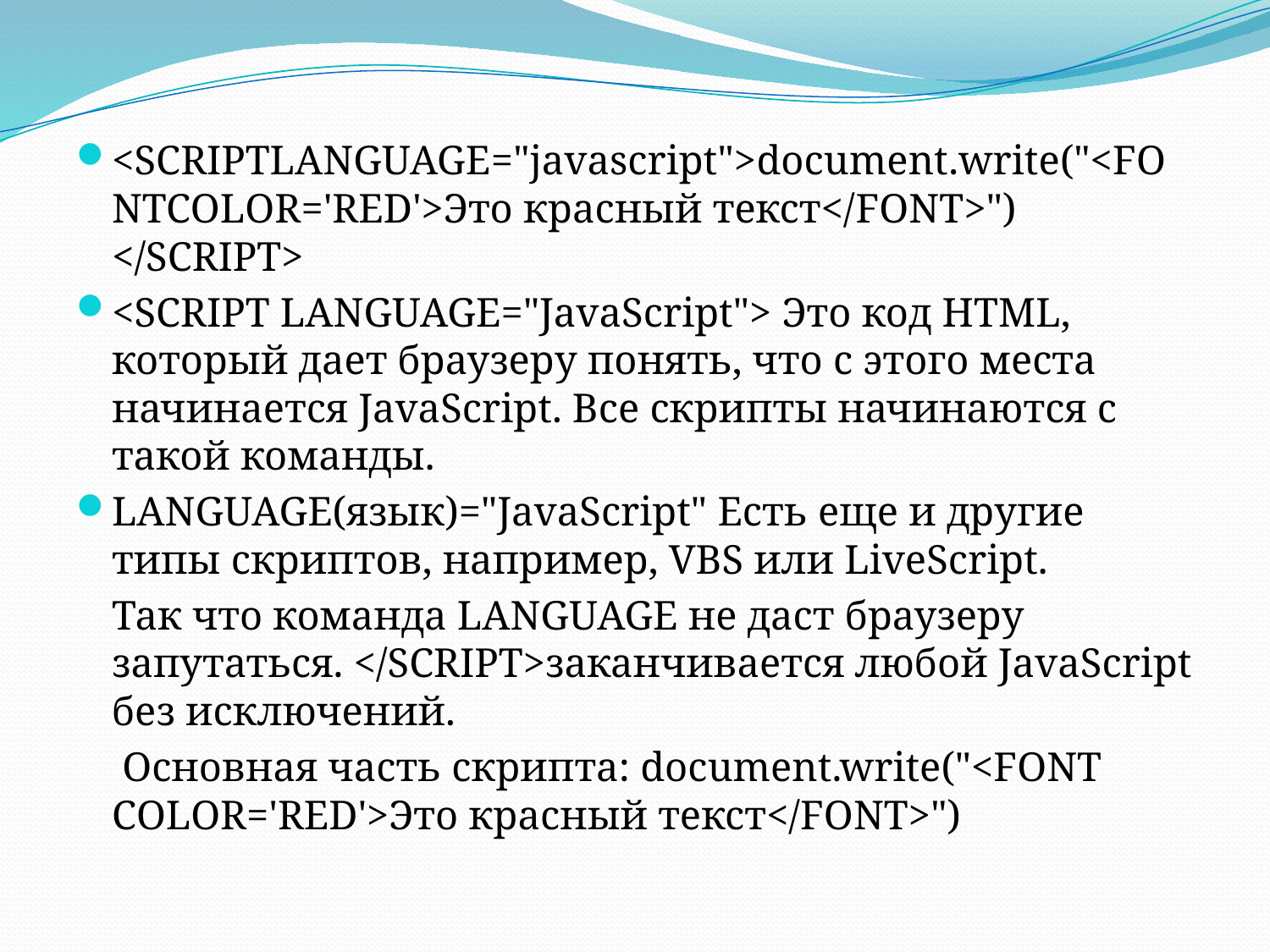

<SCRIPTLANGUAGE="javascript">document.write("<FONTCOLOR='RED'>Это красный текст</FONT>") </SCRIPT>
<SCRIPT LANGUAGE="JavaScript"> Это код HTML, который дает браузеру понять, что с этого места начинается JavaScript. Все скрипты начинаются с такой команды.
LANGUAGE(язык)="JavaScript" Есть еще и другие типы скриптов, например, VBS или LiveScript.
		Так что команда LANGUAGE не даст браузеру запутаться. </SCRIPT>заканчивается любой JavaScript без исключений.
		 Основная часть скрипта: document.write("<FONT COLOR='RED'>Это красный текст</FONT>")